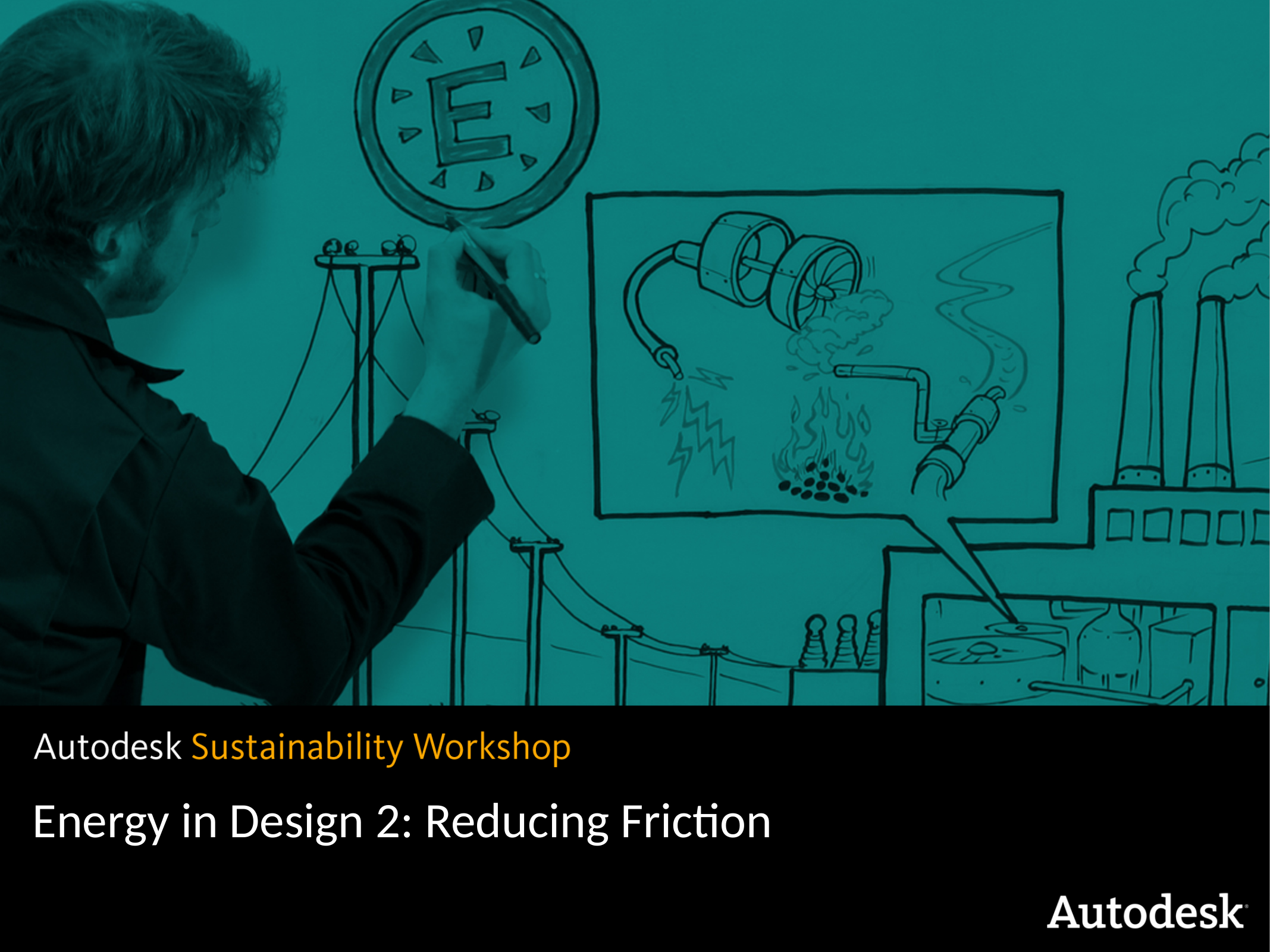

# Energy in Design 2: Reducing Friction